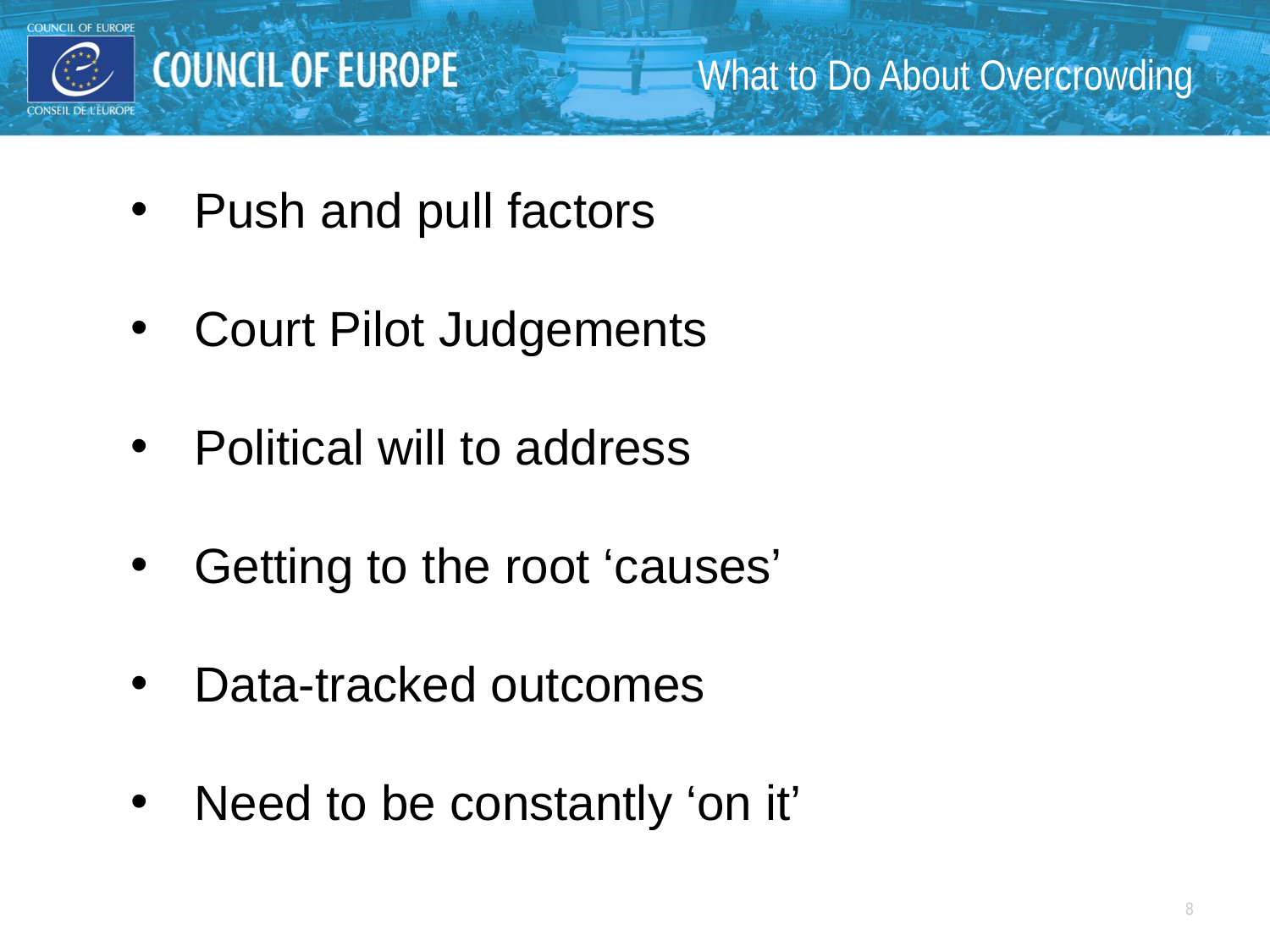

What to Do About Overcrowding
Push and pull factors

Court Pilot Judgements
Political will to address
Getting to the root ‘causes’

Data-tracked outcomes

Need to be constantly ‘on it’
8